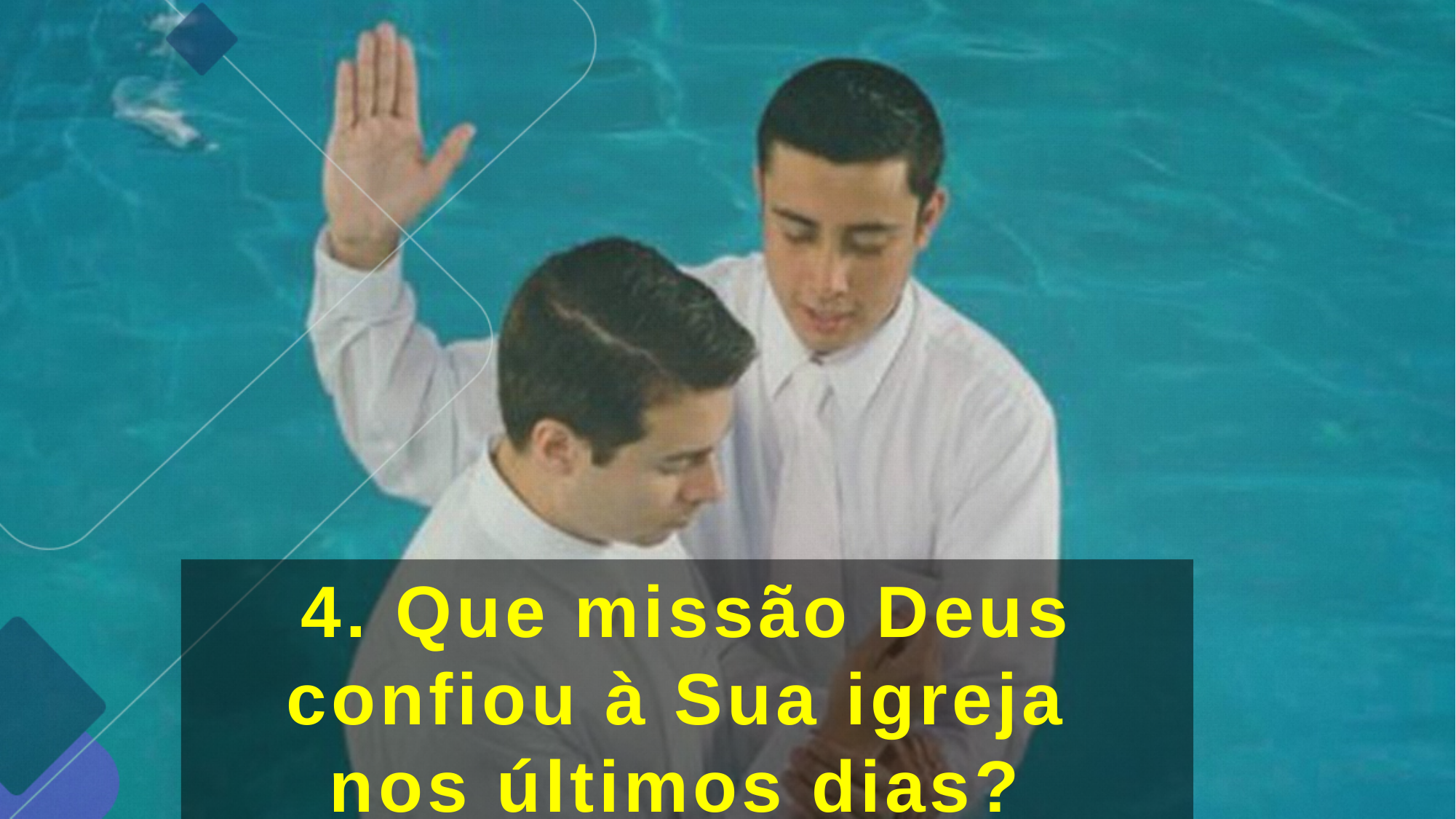

4. Que missão Deus confiou à Sua igreja
nos últimos dias?